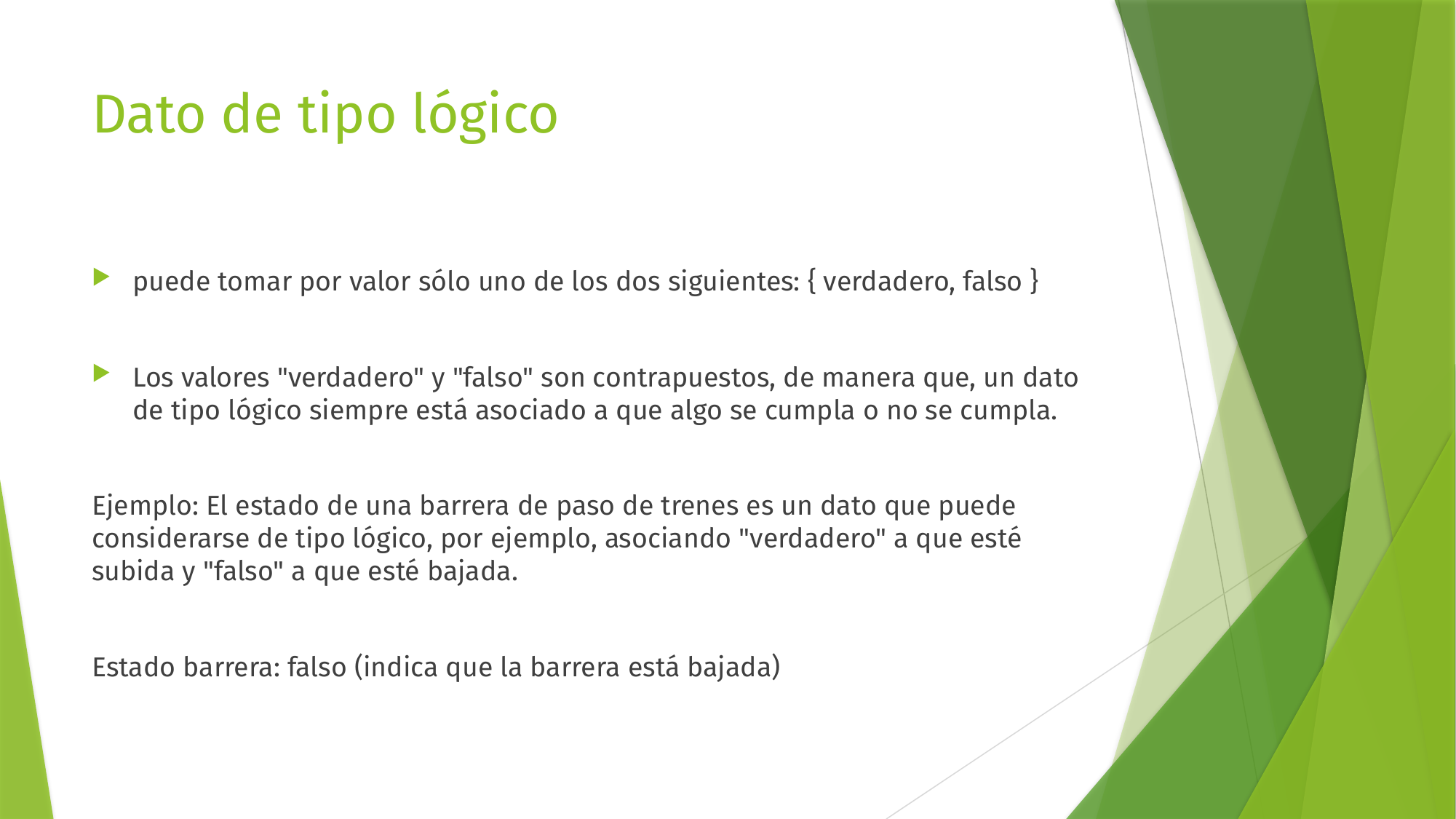

# Dato de tipo lógico
puede tomar por valor sólo uno de los dos siguientes: { verdadero, falso }

Los valores "verdadero" y "falso" son contrapuestos, de manera que, un dato de tipo lógico siempre está asociado a que algo se cumpla o no se cumpla.

Ejemplo: El estado de una barrera de paso de trenes es un dato que puede considerarse de tipo lógico, por ejemplo, asociando "verdadero" a que esté subida y "falso" a que esté bajada.

Estado barrera: falso (indica que la barrera está bajada)